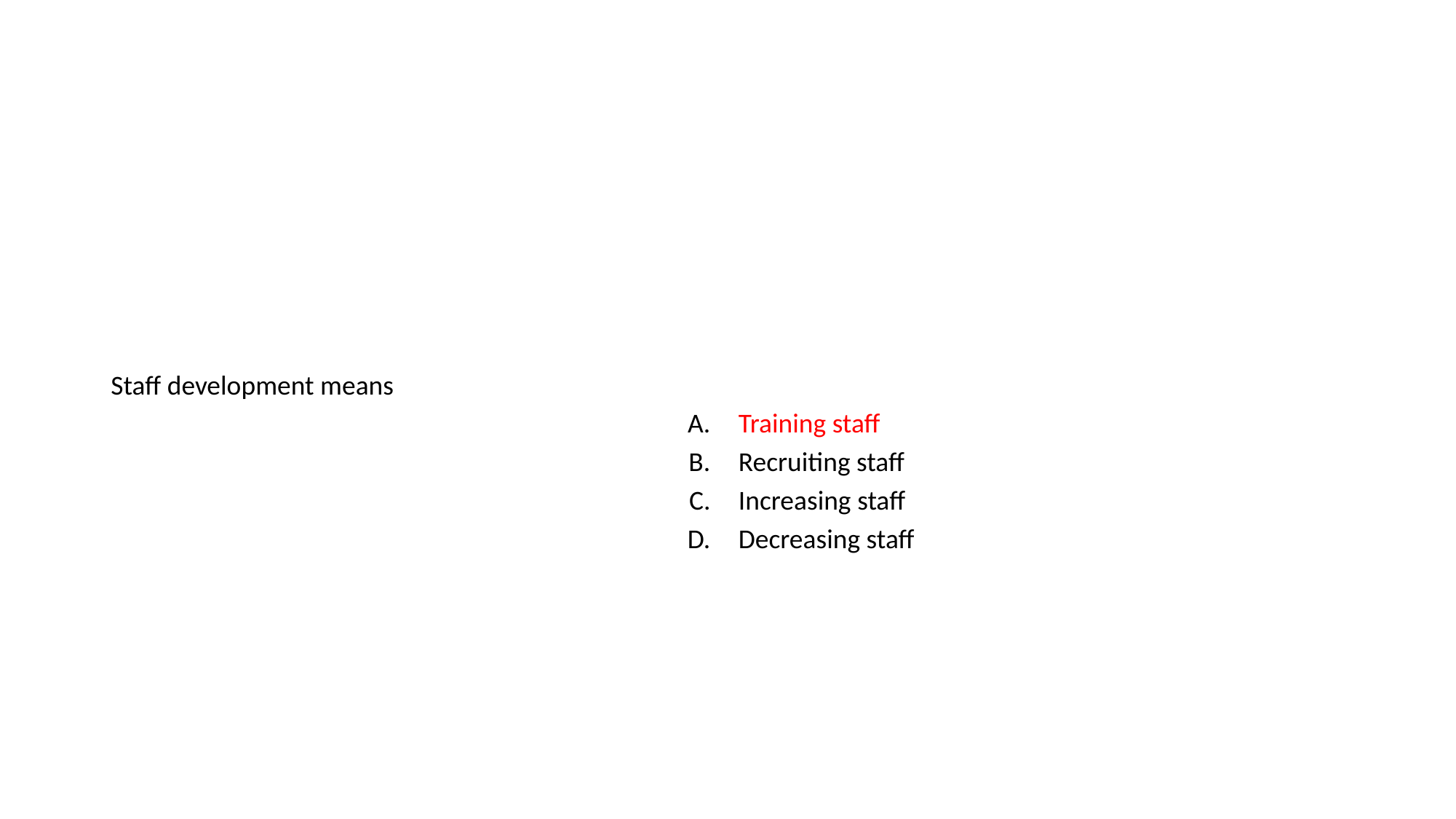

#
| Staff development means |  |
| --- | --- |
| A. | Training staff |
| B. | Recruiting staff |
| C. | Increasing staff |
| D. | Decreasing staff |